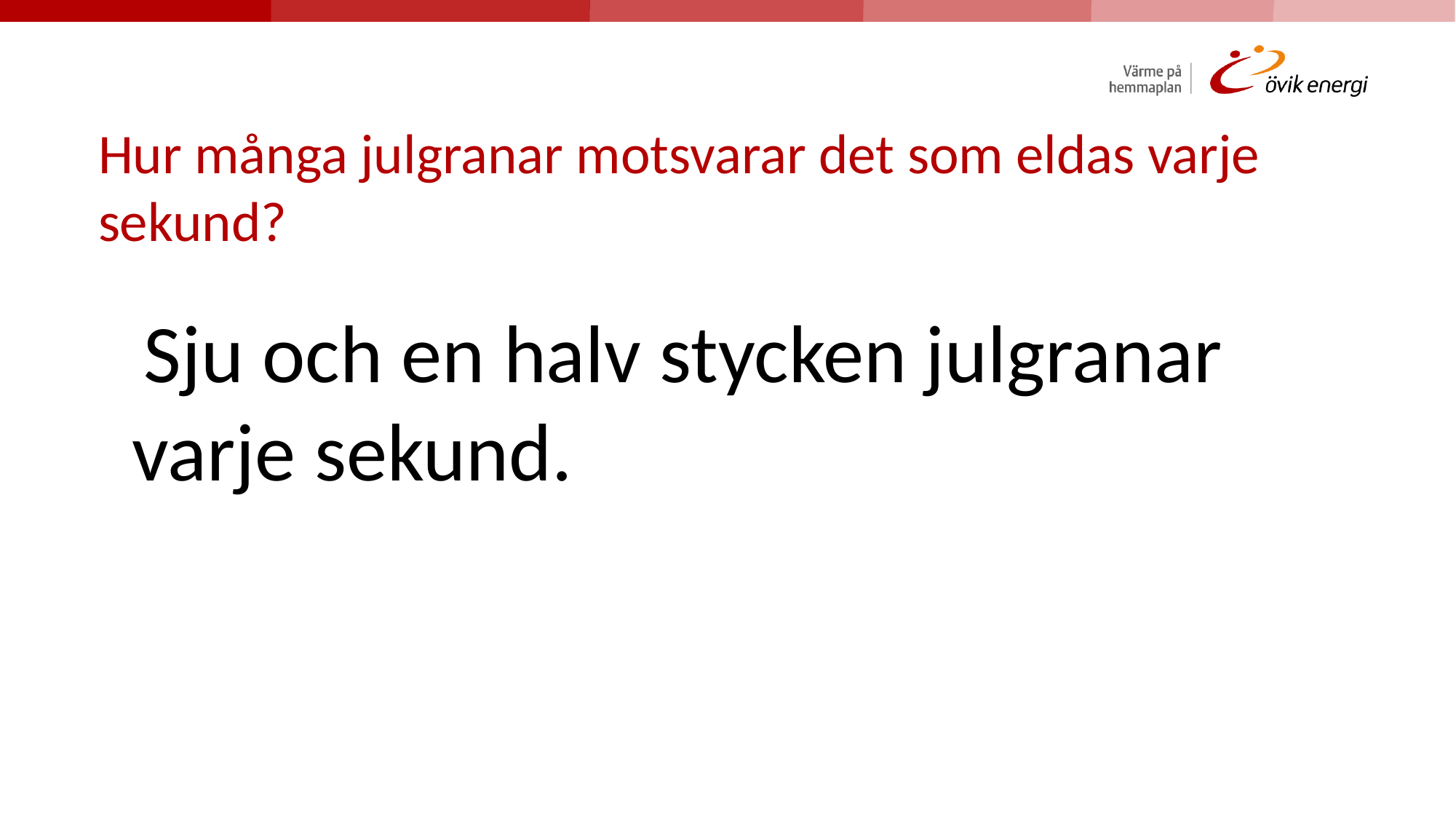

# Hur många julgranar motsvarar det som eldas varje sekund?
Sju och en halv stycken julgranar varje sekund.